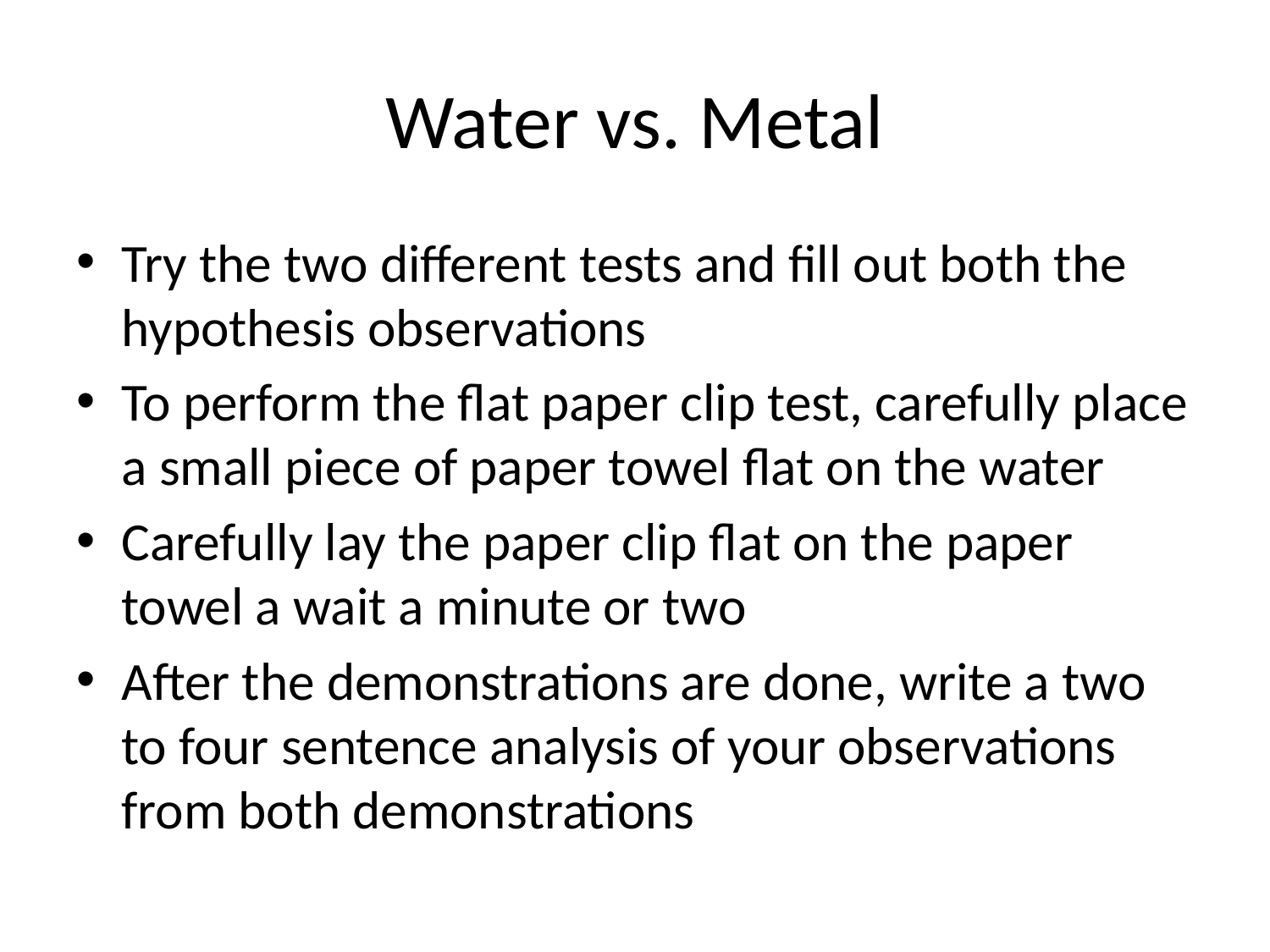

# Water vs. Metal
Try the two different tests and fill out both the hypothesis observations
To perform the flat paper clip test, carefully place a small piece of paper towel flat on the water
Carefully lay the paper clip flat on the paper towel a wait a minute or two
After the demonstrations are done, write a two to four sentence analysis of your observations from both demonstrations